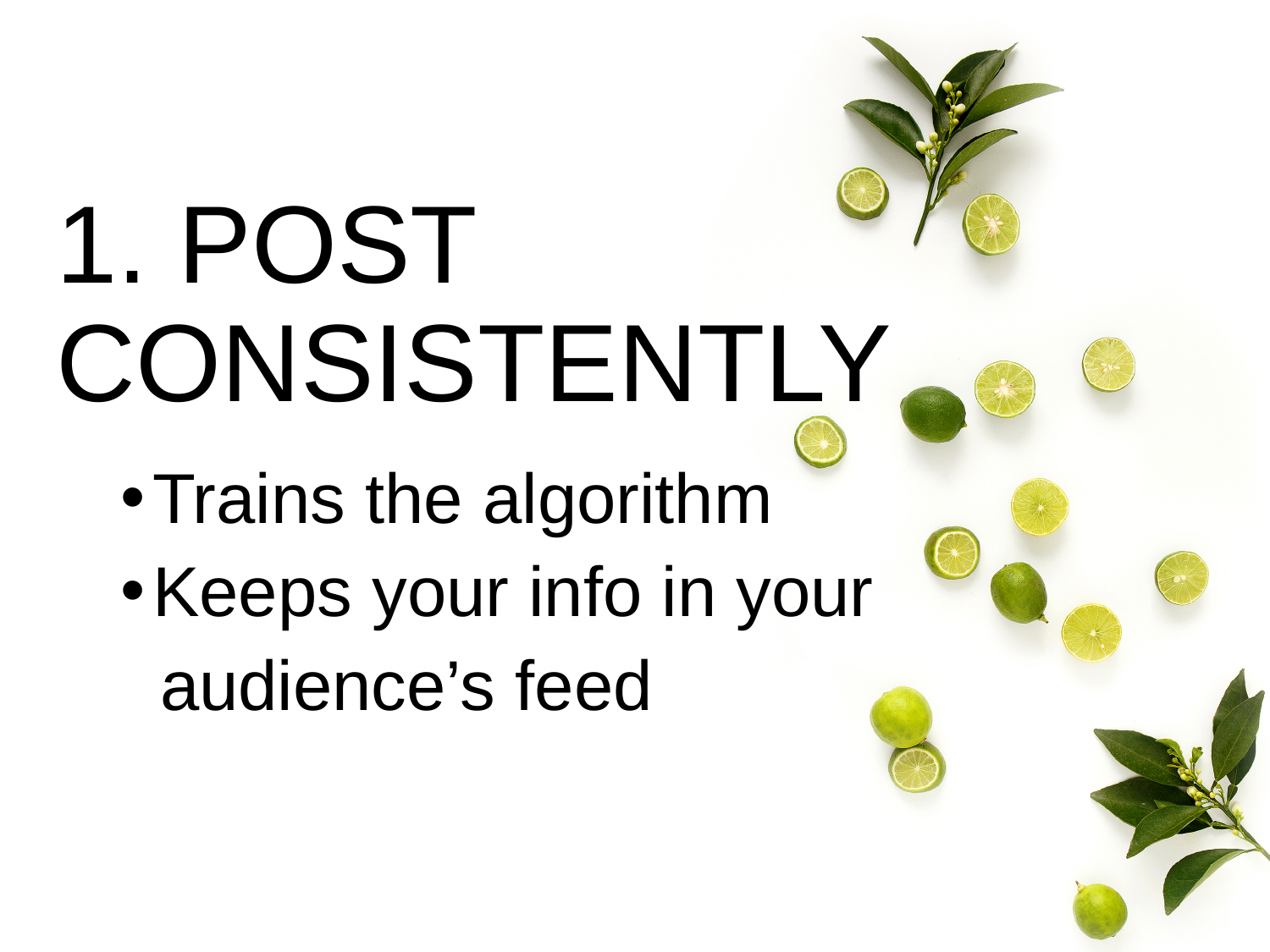

# 1. POST CONSISTENTLY
Trains the algorithm
Keeps your info in your
  audience’s feed